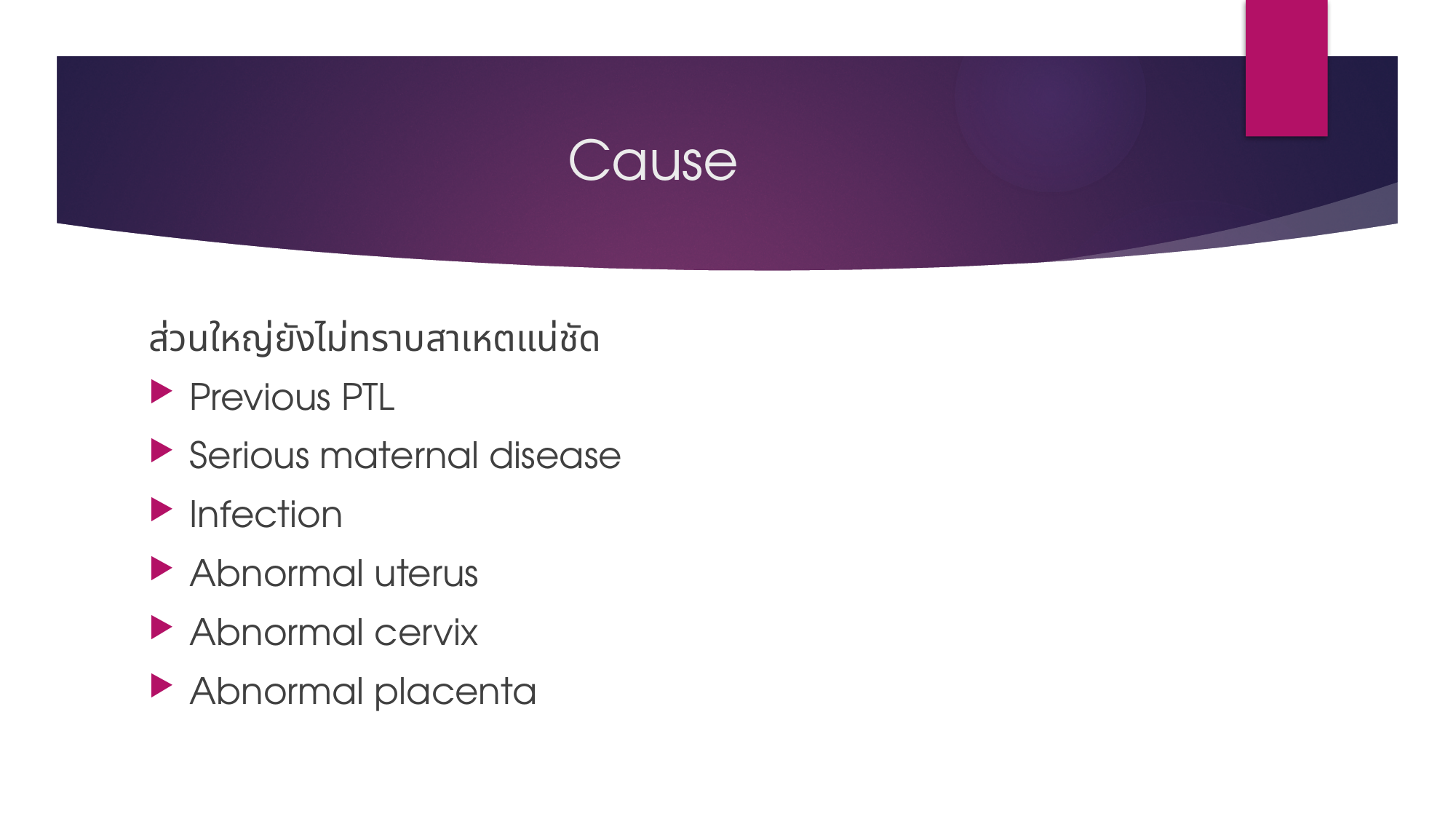

# Cause
ส่วนใหญ่ยังไม่ทราบสาเหตแน่ชัด
Previous PTL
Serious maternal disease
Infection
Abnormal uterus
Abnormal cervix
Abnormal placenta